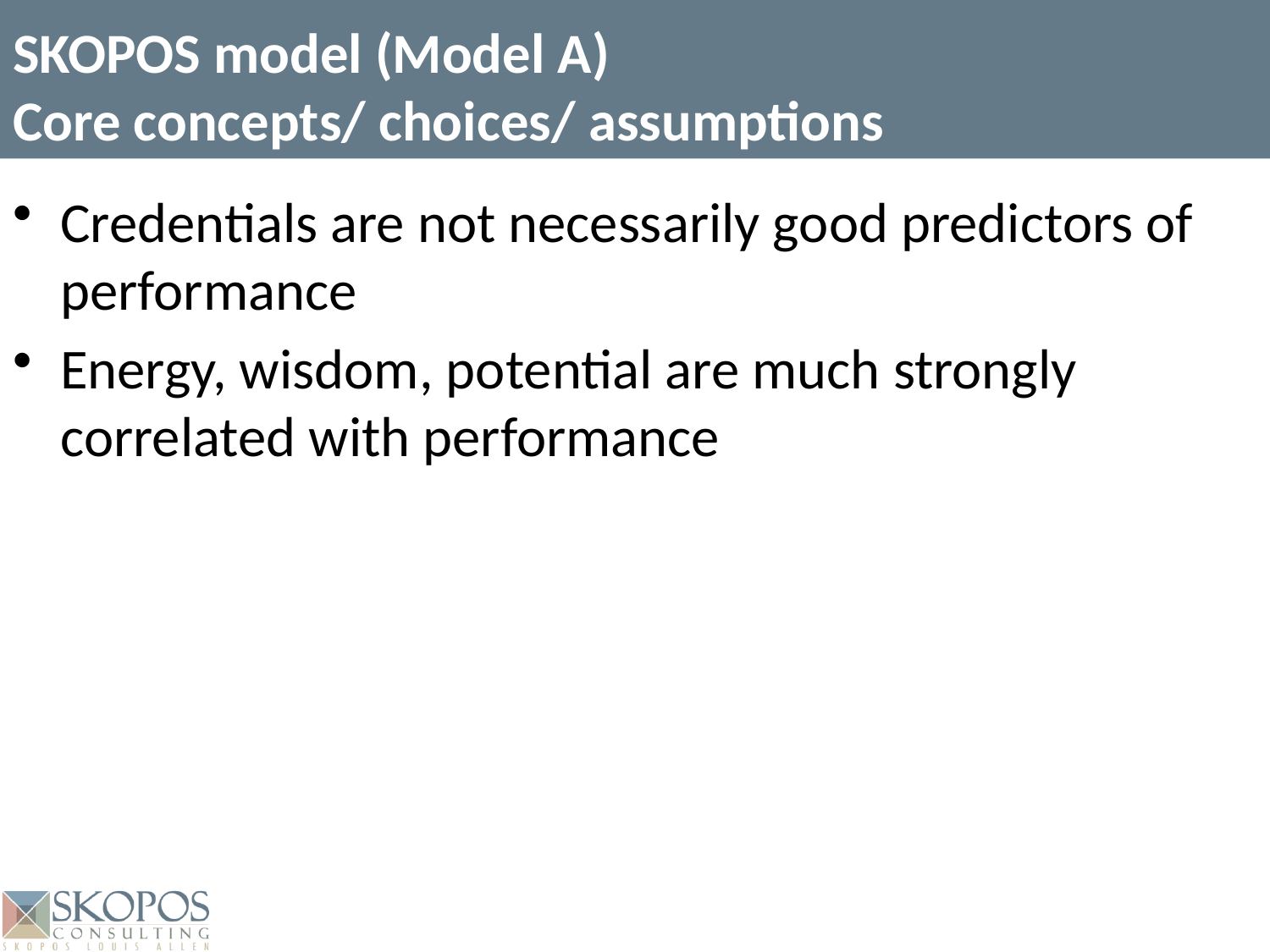

SKOPOS model (Model A)
Core concepts/ choices/ assumptions
Credentials are not necessarily good predictors of performance
Energy, wisdom, potential are much strongly correlated with performance